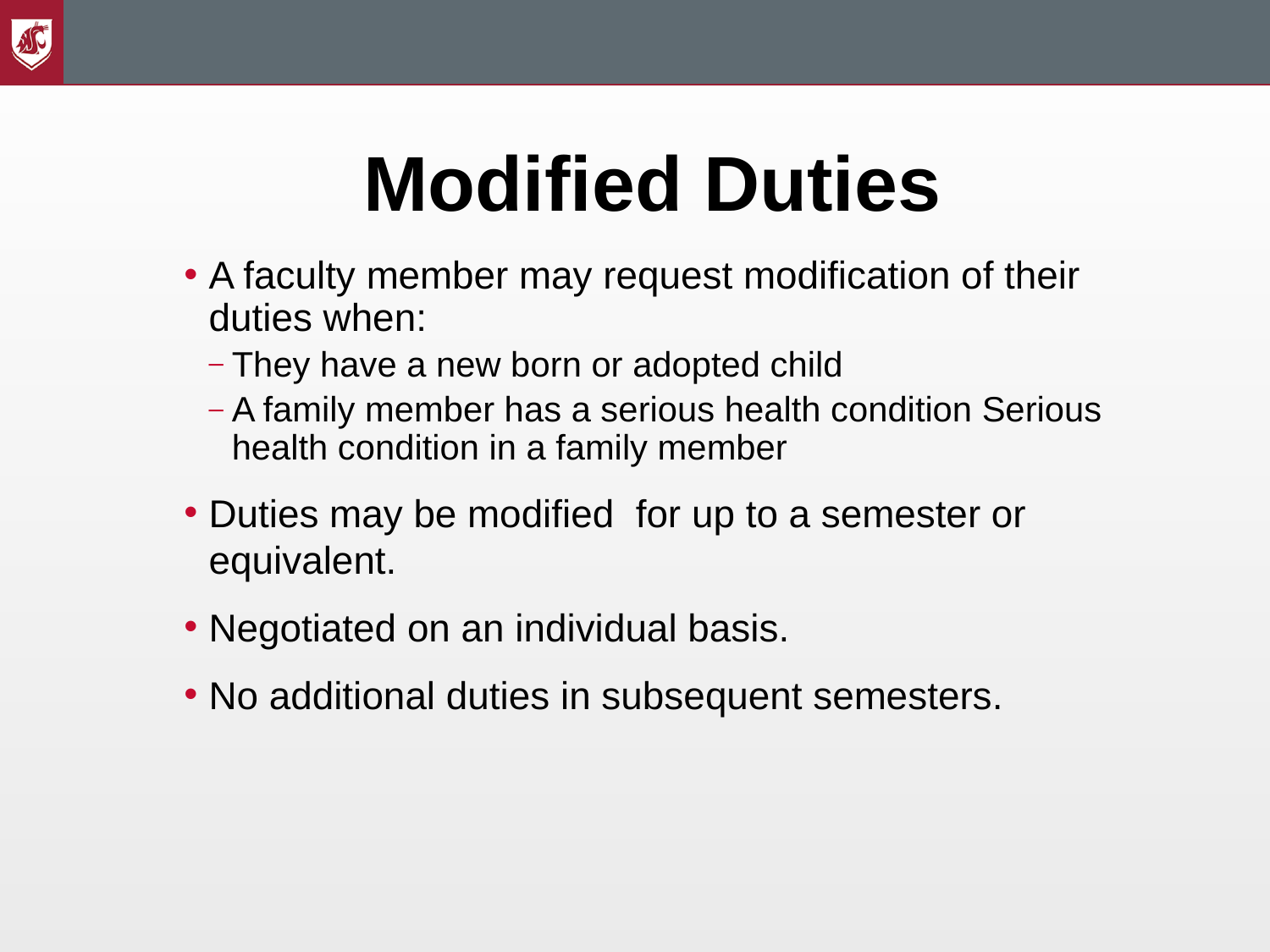

# Modified Duties
A faculty member may request modification of their duties when:
They have a new born or adopted child
A family member has a serious health condition Serious health condition in a family member
Duties may be modified  for up to a semester or equivalent.
Negotiated on an individual basis.
No additional duties in subsequent semesters.